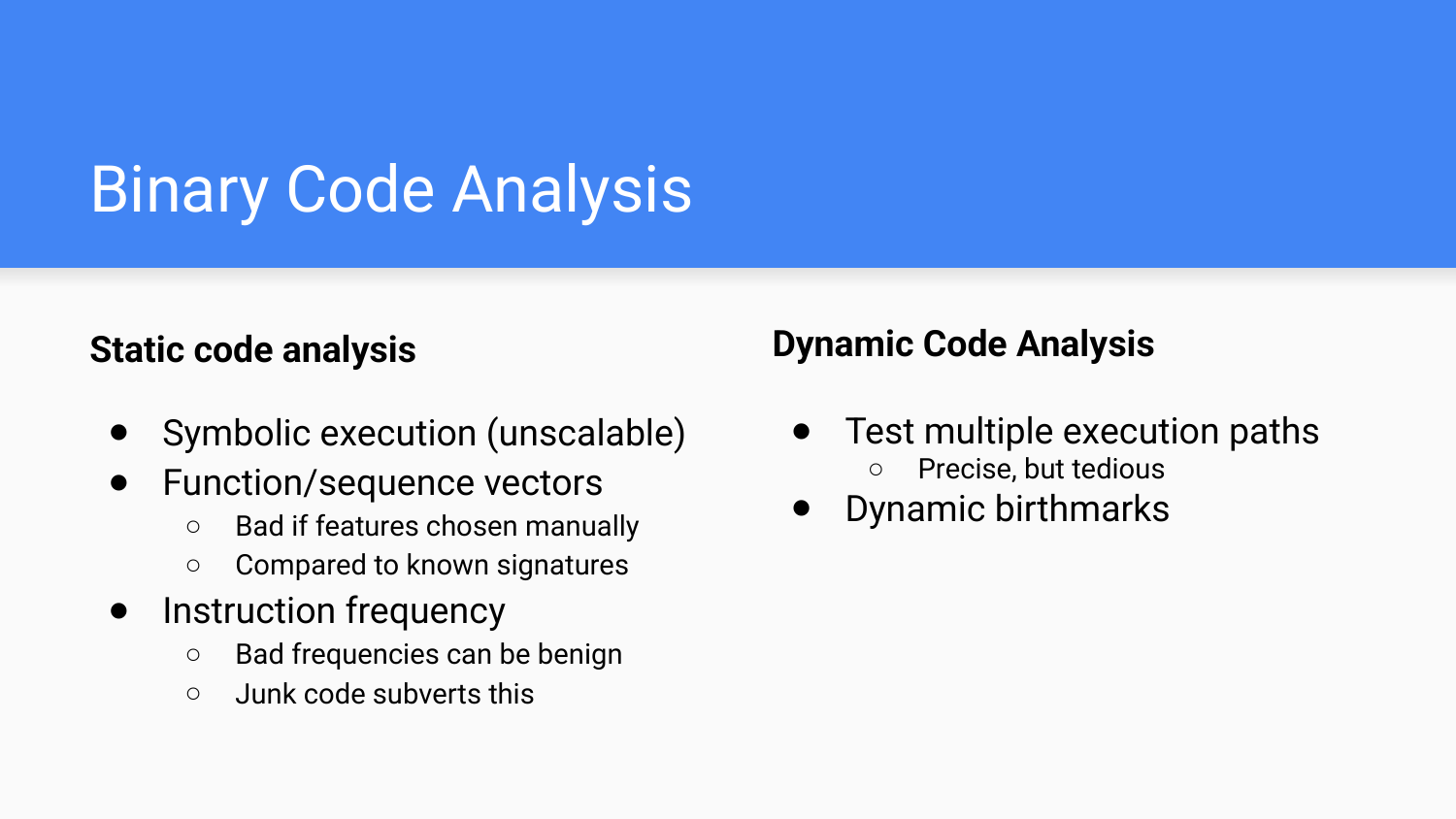

# Binary Code Analysis
Static code analysis
Symbolic execution (unscalable)
Function/sequence vectors
Bad if features chosen manually
Compared to known signatures
Instruction frequency
Bad frequencies can be benign
Junk code subverts this
Dynamic Code Analysis

Test multiple execution paths
Precise, but tedious
Dynamic birthmarks